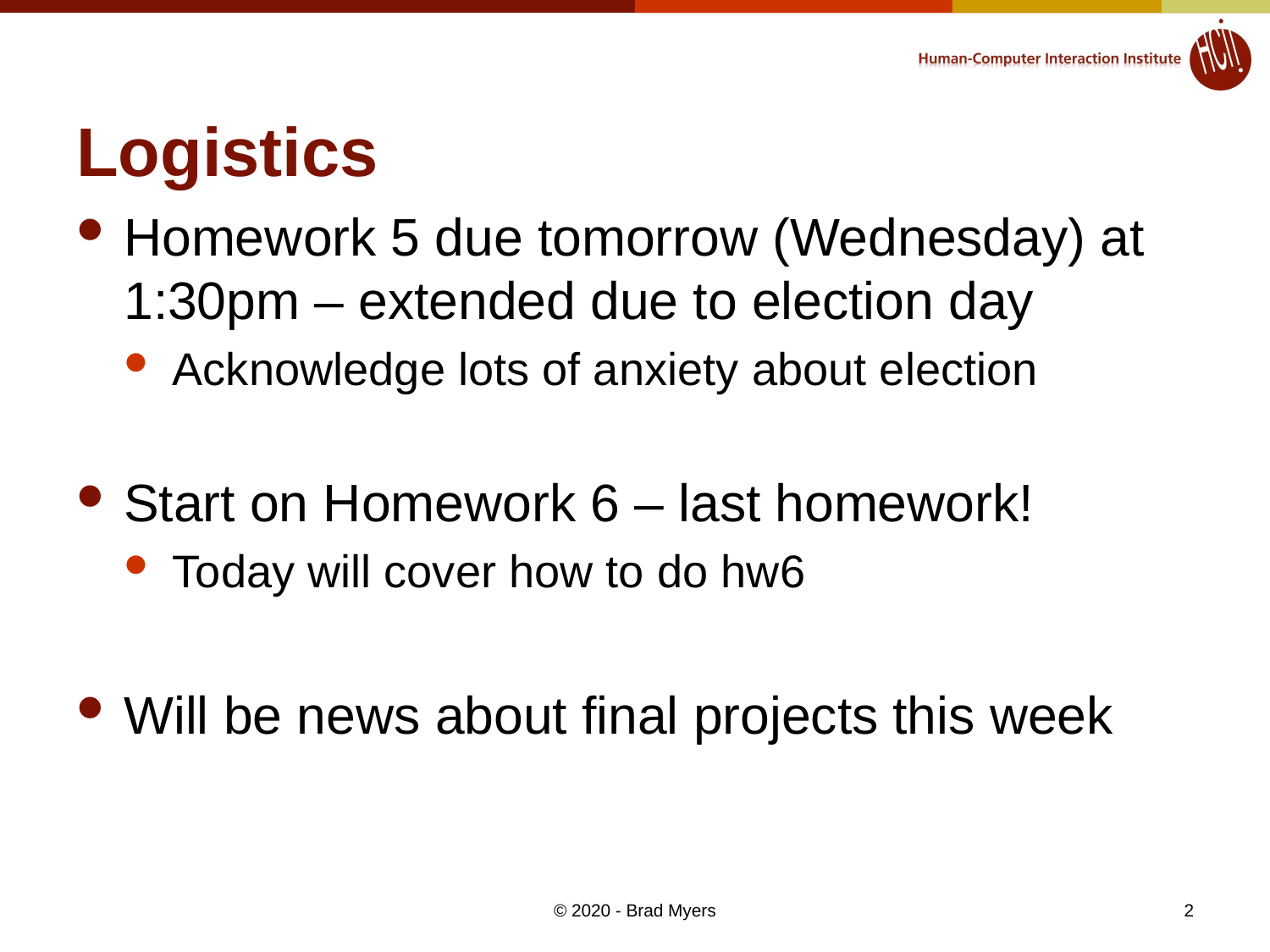

# Logistics
Homework 5 due tomorrow (Wednesday) at 1:30pm – extended due to election day
Acknowledge lots of anxiety about election

Start on Homework 6 – last homework!
Today will cover how to do hw6

Will be news about final projects this week
2
© 2020 - Brad Myers